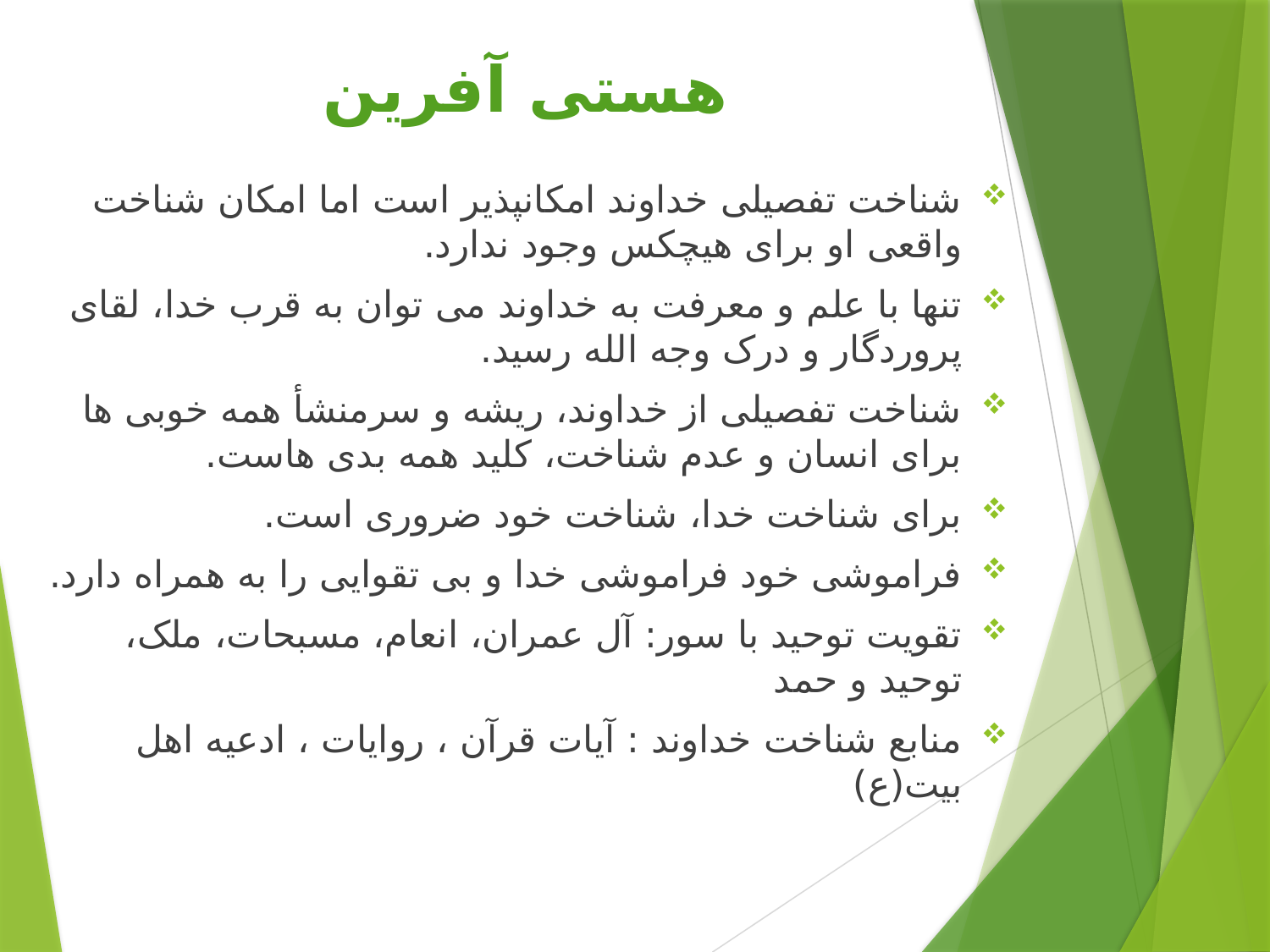

# هستی آفرین
شناخت تفصیلی خداوند امکانپذیر است اما امکان شناخت واقعی او برای هیچکس وجود ندارد.
تنها با علم و معرفت به خداوند می توان به قرب خدا، لقای پروردگار و درک وجه الله رسید.
شناخت تفصیلی از خداوند، ریشه و سرمنشأ همه خوبی ها برای انسان و عدم شناخت، کلید همه بدی هاست.
برای شناخت خدا، شناخت خود ضروری است.
فراموشی خود فراموشی خدا و بی تقوایی را به همراه دارد.
تقویت توحید با سور: آل عمران، انعام، مسبحات، ملک، توحید و حمد
منابع شناخت خداوند : آیات قرآن ، روایات ، ادعیه اهل بیت(ع)